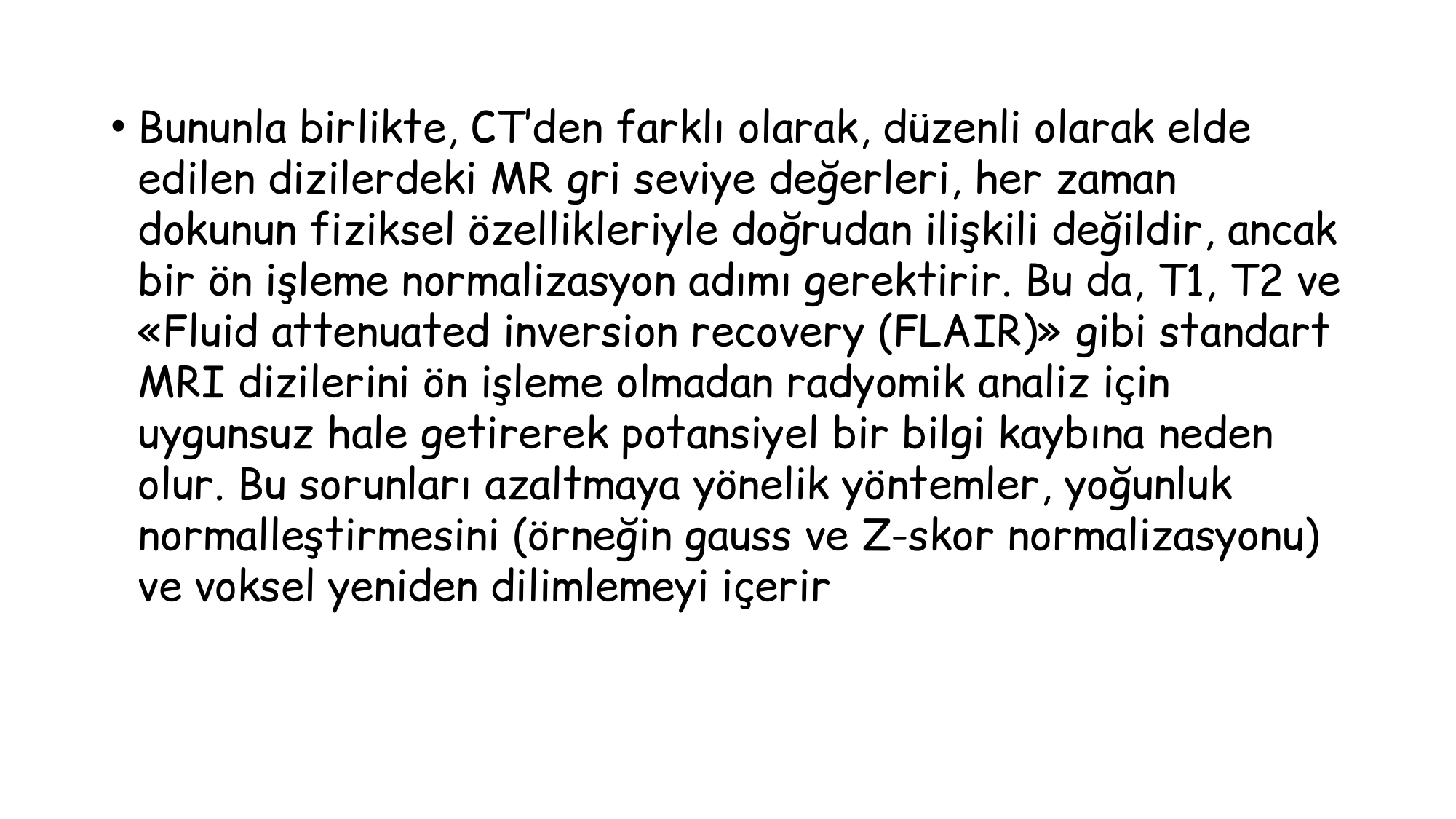

Bununla birlikte, CT’den farklı olarak, düzenli olarak elde edilen dizilerdeki MR gri seviye değerleri, her zaman dokunun fiziksel özellikleriyle doğrudan ilişkili değildir, ancak bir ön işleme normalizasyon adımı gerektirir. Bu da, T1, T2 ve «Fluid attenuated inversion recovery (FLAIR)» gibi standart MRI dizilerini ön işleme olmadan radyomik analiz için uygunsuz hale getirerek potansiyel bir bilgi kaybına neden olur. Bu sorunları azaltmaya yönelik yöntemler, yoğunluk normalleştirmesini (örneğin gauss ve Z-skor normalizasyonu) ve voksel yeniden dilimlemeyi içerir